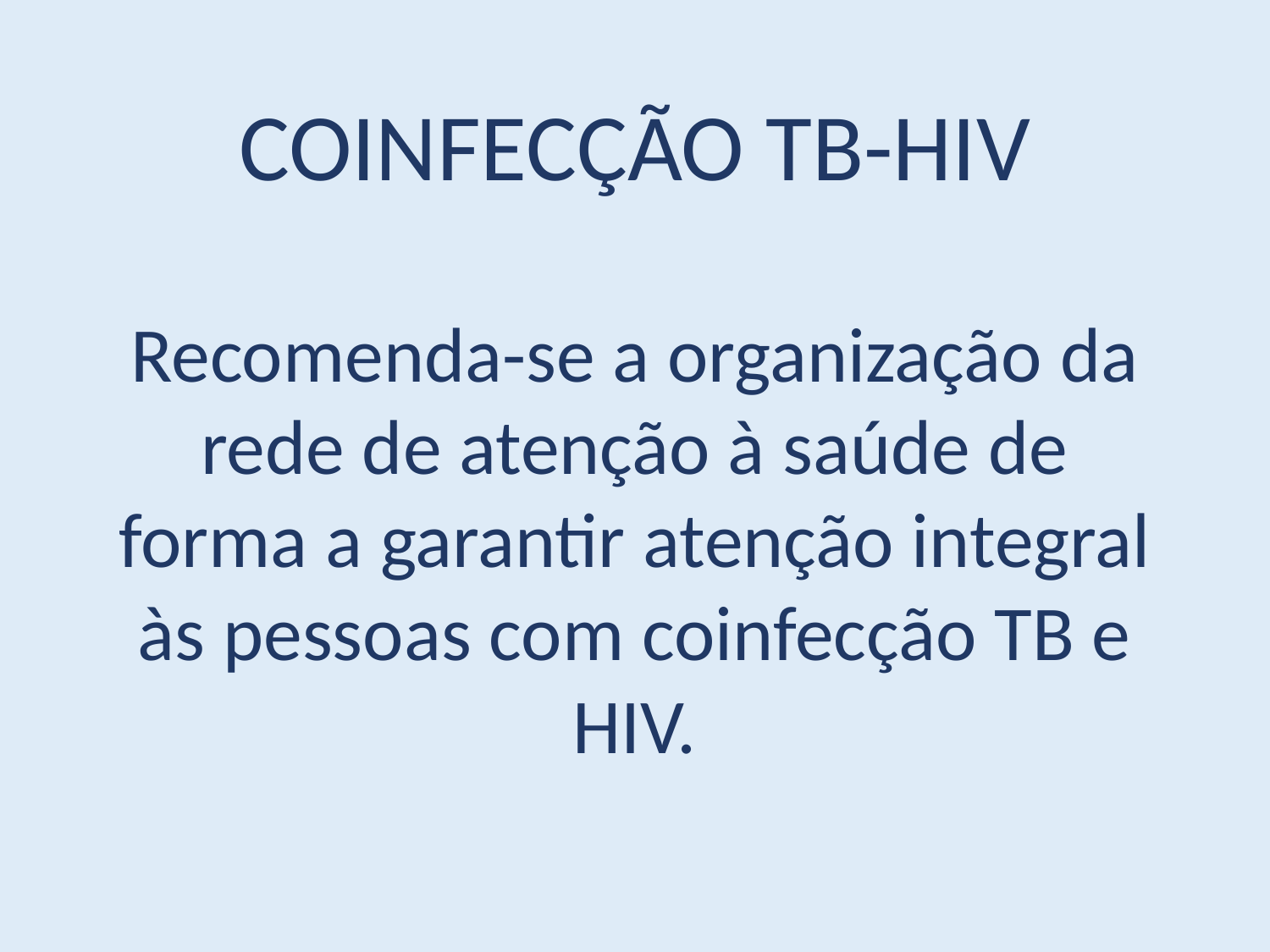

COINFECÇÃO TB-HIV

Recomenda-se a organização da rede de atenção à saúde de forma a garantir atenção integral às pessoas com coinfecção TB e HIV.